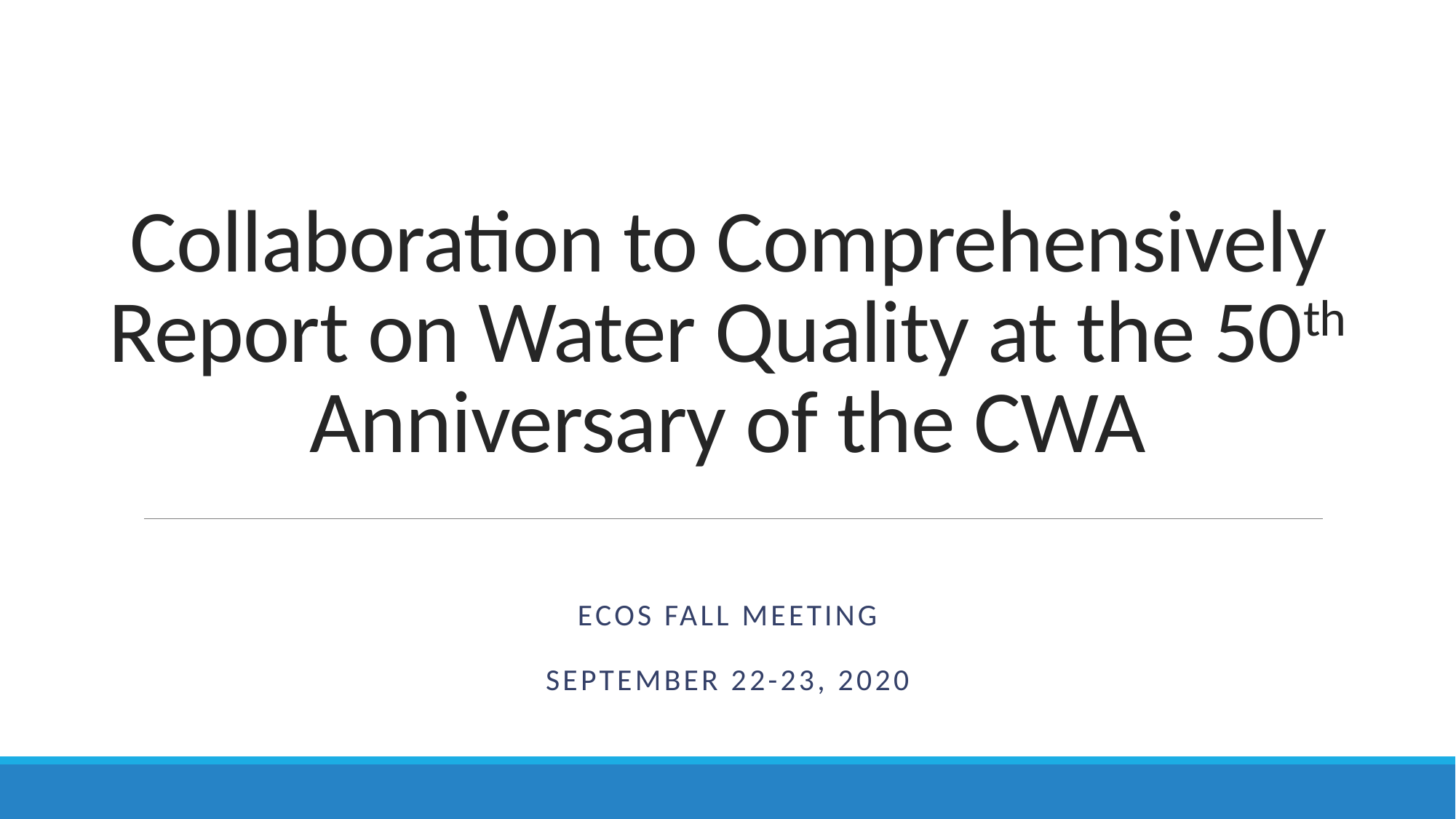

# Collaboration to Comprehensively Report on Water Quality at the 50th Anniversary of the CWA

Ecos fall meeting
September 22-23, 2020